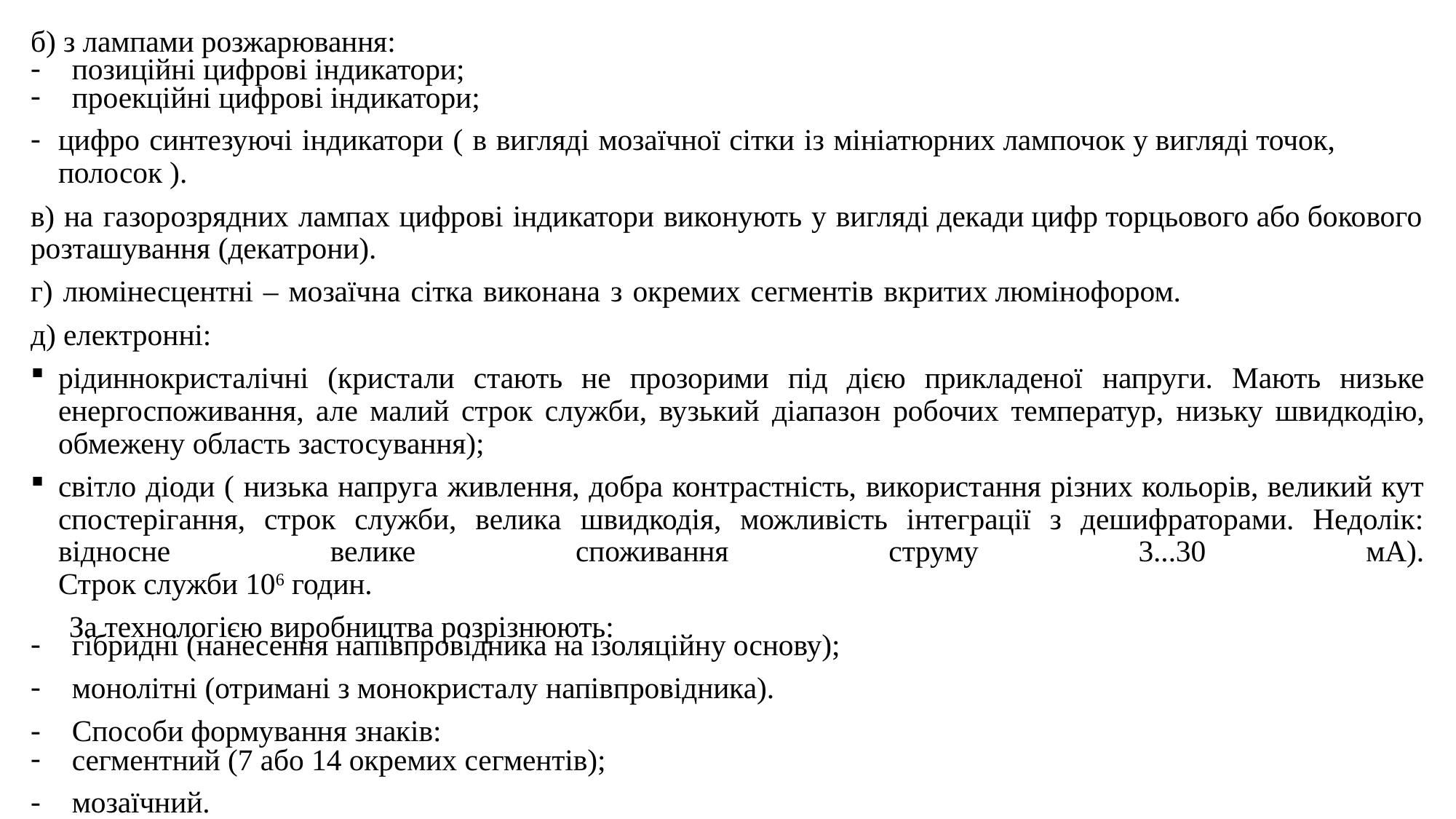

б) з лампами розжарювання:
позиційні цифрові індикатори;
проекційні цифрові індикатори;
цифро синтезуючі індикатори ( в вигляді мозаїчної сітки із мініатюрних лампочок у вигляді точок, полосок ).
в) на газорозрядних лампах цифрові індикатори виконують у вигляді декади цифр торцьового або бокового розташування (декатрони).
г) люмінесцентні – мозаїчна сітка виконана з окремих сегментів вкритих люмінофором.
д) електронні:
рідиннокристалічні (кристали стають не прозорими під дією прикладеної напруги. Мають низьке енергоспоживання, але малий строк служби, вузький діапазон робочих температур, низьку швидкодію, обмежену область застосування);
світло діоди ( низька напруга живлення, добра контрастність, використання різних кольорів, великий кут спостерігання, строк служби, велика швидкодія, можливість інтеграції з дешифраторами. Недолік: відносне велике споживання струму 3...30 мА).
Строк служби 106 годин.
За технологією виробництва розрізнюють:
гібридні (нанесення напівпровідника на ізоляційну основу);
монолітні (отримані з монокристалу напівпровідника).
Способи формування знаків:
сегментний (7 або 14 окремих сегментів);
мозаїчний.